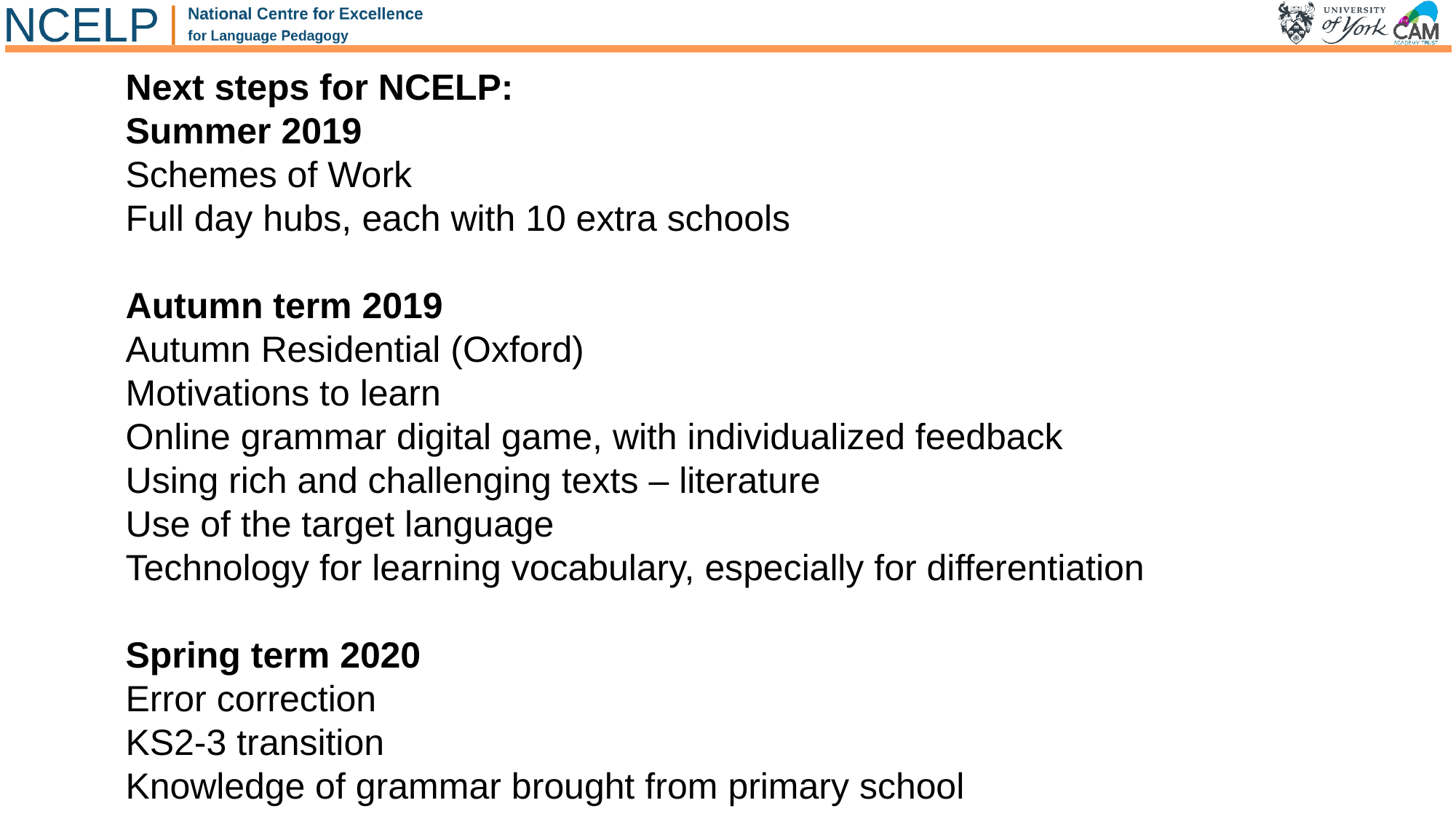

Next steps for NCELP:
Summer 2019
Schemes of Work
Full day hubs, each with 10 extra schools

Autumn term 2019
Autumn Residential (Oxford)
Motivations to learn
Online grammar digital game, with individualized feedback
Using rich and challenging texts – literature
Use of the target language
Technology for learning vocabulary, especially for differentiation

Spring term 2020
Error correction
KS2-3 transition
Knowledge of grammar brought from primary school